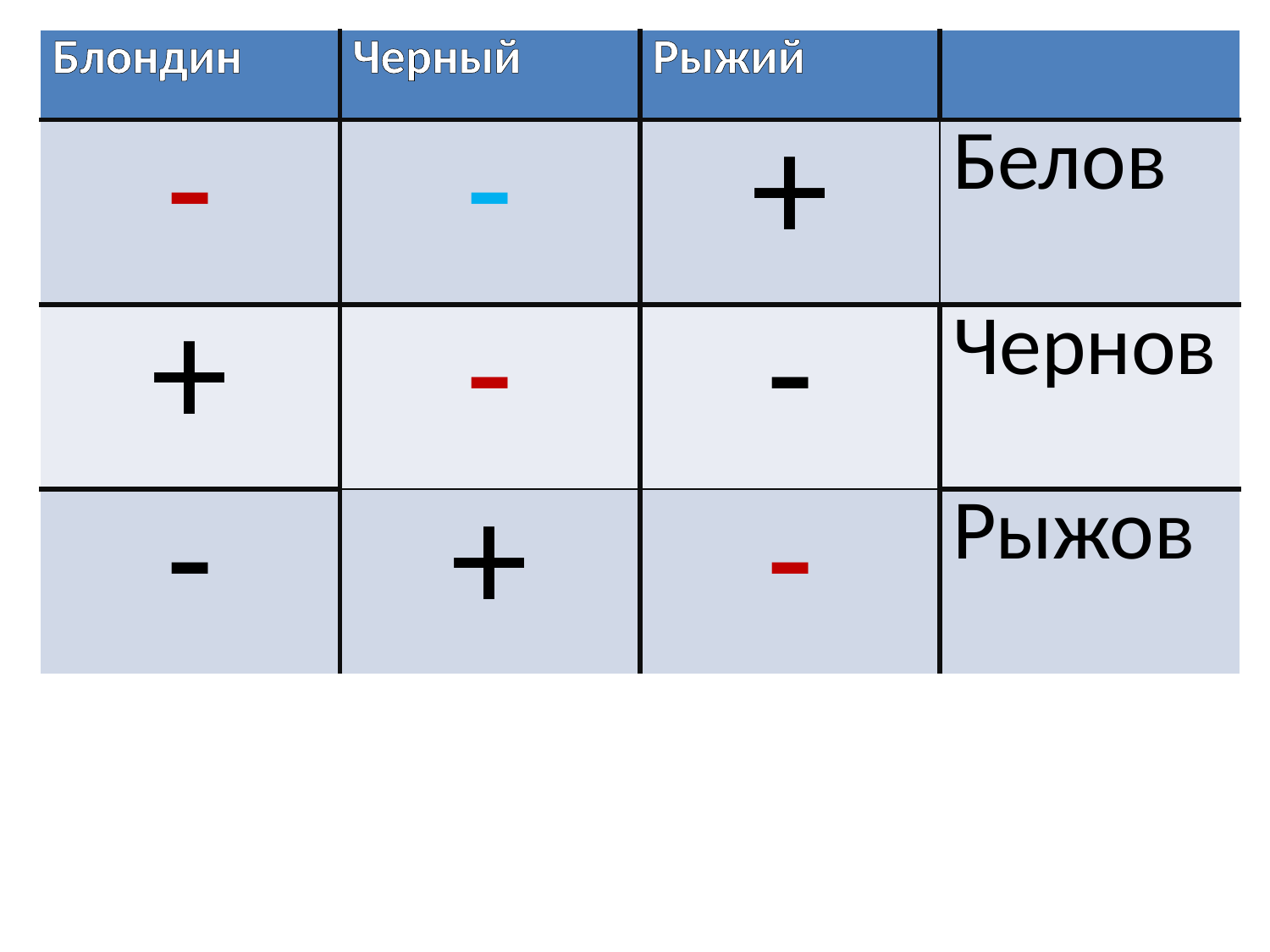

| Блондин | Черный | Рыжий |  |
| --- | --- | --- | --- |
| - | - | + | Белов |
| + | - | - | Чернов |
| - | + | - | Рыжов |